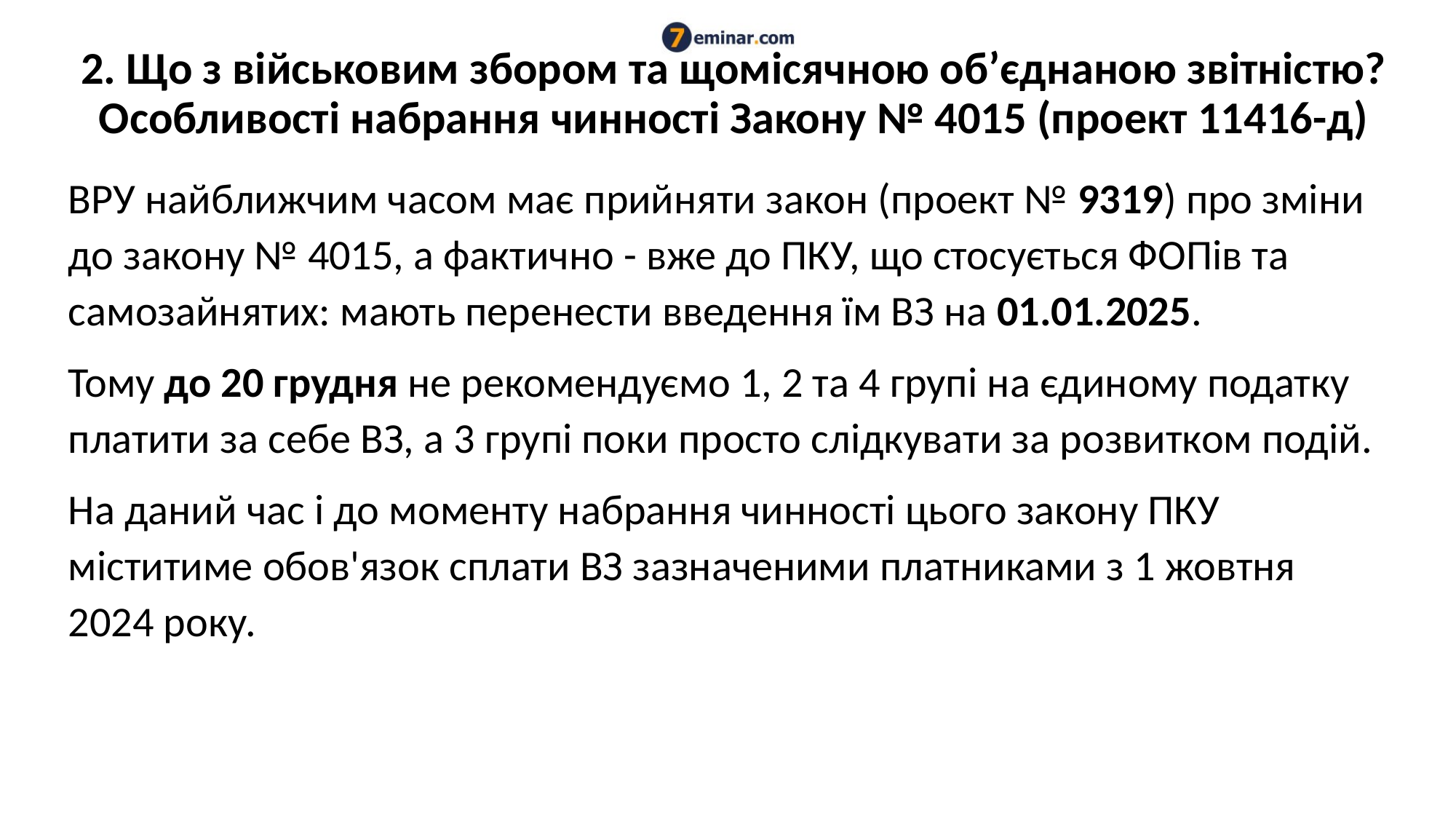

# 2. Що з військовим збором та щомісячною об’єднаною звітністю? Особливості набрання чинності Закону № 4015 (проект 11416-д)
ВРУ найближчим часом має прийняти закон (проект № 9319) про зміни до закону № 4015, а фактично - вже до ПКУ, що стосується ФОПів та самозайнятих: мають перенести введення їм ВЗ на 01.01.2025.
Тому до 20 грудня не рекомендуємо 1, 2 та 4 групі на єдиному податку платити за себе ВЗ, а 3 групі поки просто слідкувати за розвитком подій.
На даний час і до моменту набрання чинності цього закону ПКУ міститиме обов'язок сплати ВЗ зазначеними платниками з 1 жовтня 2024 року.
14